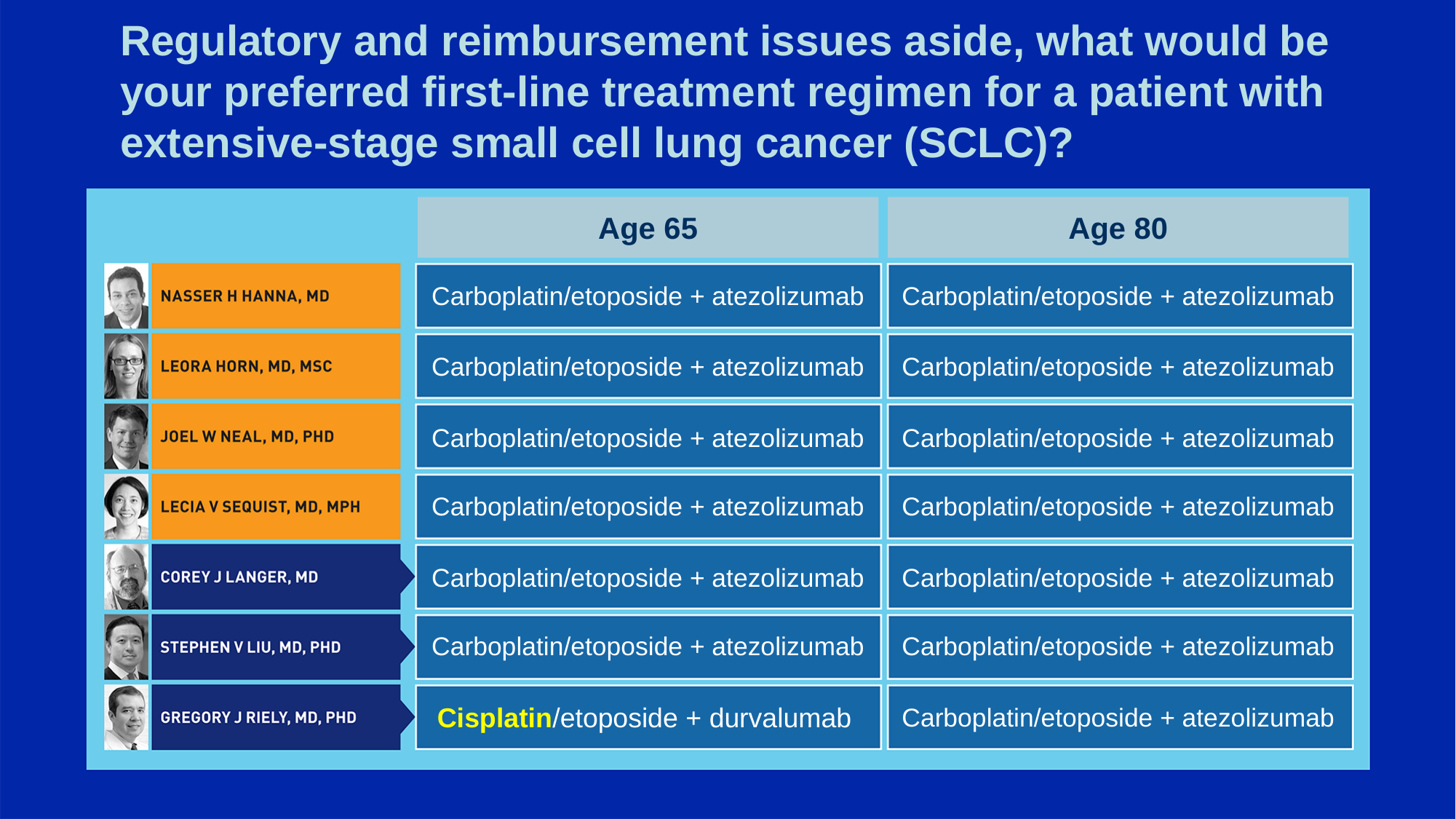

# Regulatory and reimbursement issues aside, what would be your preferred first-line treatment regimen for a patient with extensive-stage small cell lung cancer (SCLC)?
Age 65
Age 80
Carboplatin/etoposide + atezolizumab
Carboplatin/etoposide + atezolizumab
Carboplatin/etoposide + atezolizumab
Carboplatin/etoposide + atezolizumab
Carboplatin/etoposide + atezolizumab
Carboplatin/etoposide + atezolizumab
Carboplatin/etoposide + atezolizumab
Carboplatin/etoposide + atezolizumab
Carboplatin/etoposide + atezolizumab
Carboplatin/etoposide + atezolizumab
Carboplatin/etoposide + atezolizumab
Carboplatin/etoposide + atezolizumab
Cisplatin/etoposide + durvalumab
Carboplatin/etoposide + atezolizumab